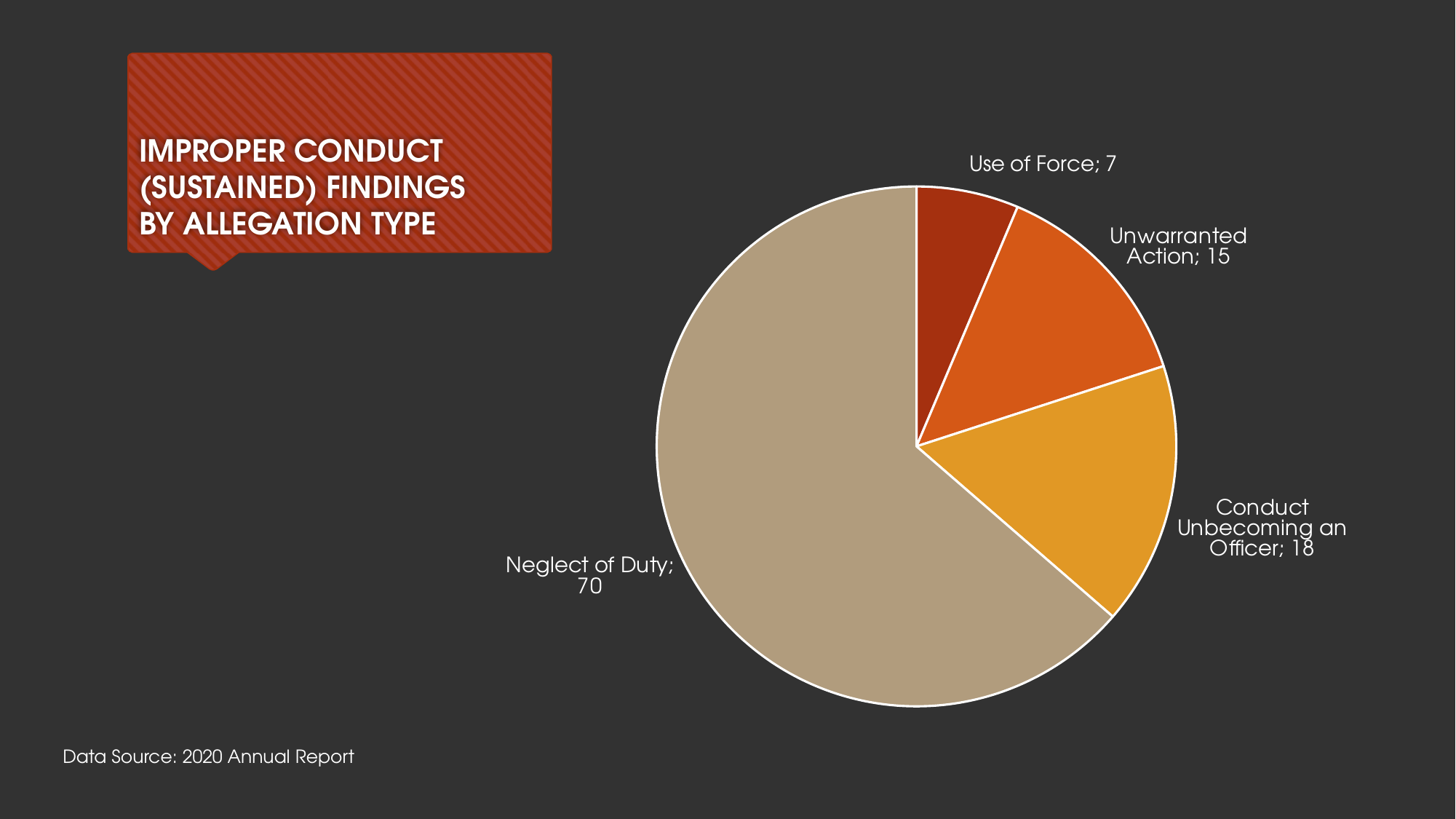

# IMPROPER CONDUCT (SUSTAINED) FINDINGS BY ALLEGATION TYPE

### Chart

| Category | Column1 | Column2 |
|---|---|---|
| Use of Force | 7.0 | None |
| Unwarranted Action | 15.0 | None |
| Conduct Unbecoming an Officer | 18.0 | None |
| Neglect of Duty | 70.0 | None |
Data Source: 2020 Annual Report